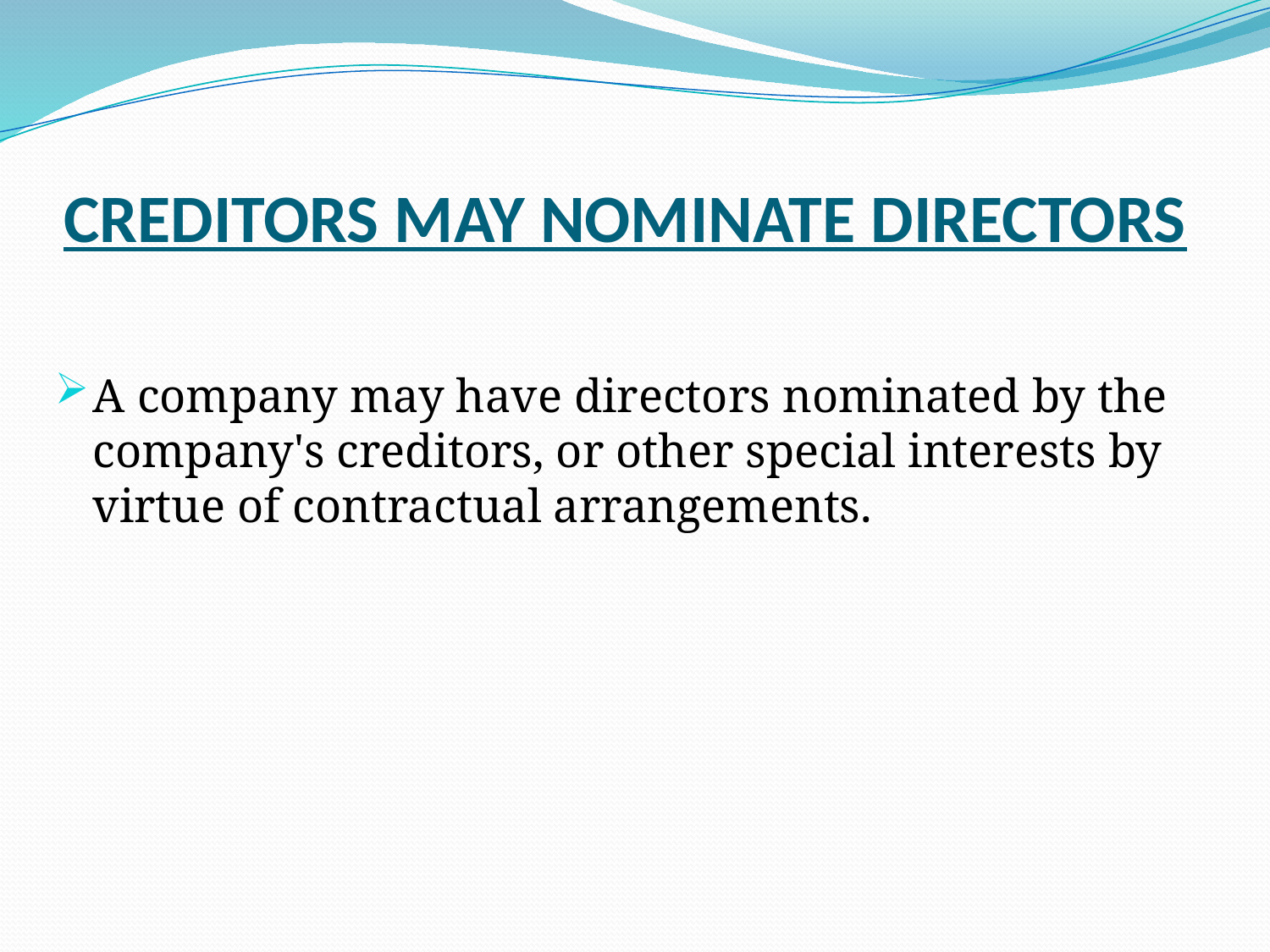

# Creditors may nominate directors

A company may have directors nominated by the company's creditors, or other special interests by virtue of contractual arrangements.